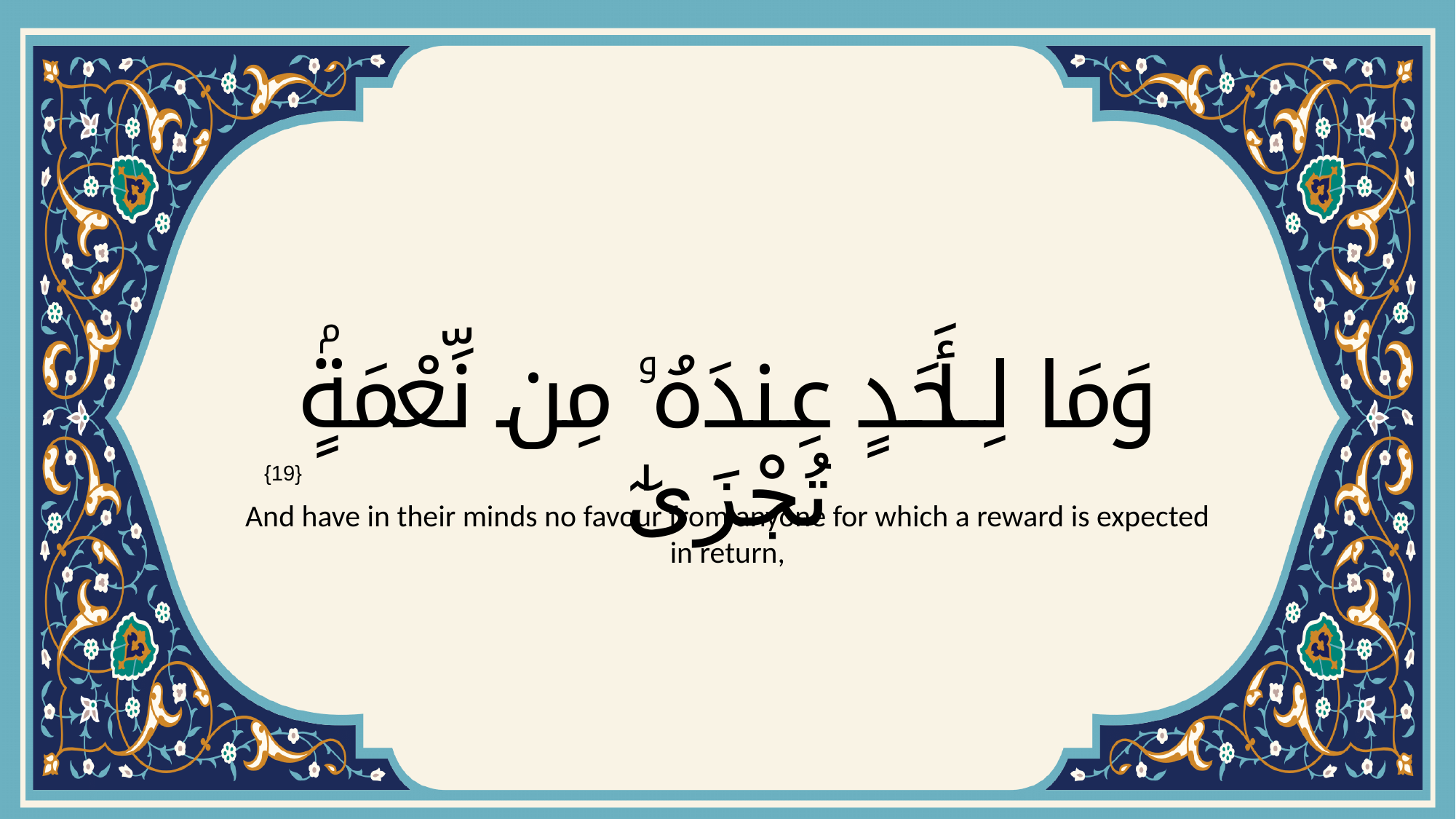

# وَمَا لِأَحَدٍ عِندَهُۥ مِن نِّعْمَةٍۢ تُجْزَىٰٓ
{19}
And have in their minds no favour from anyone for which a reward is expected in return,